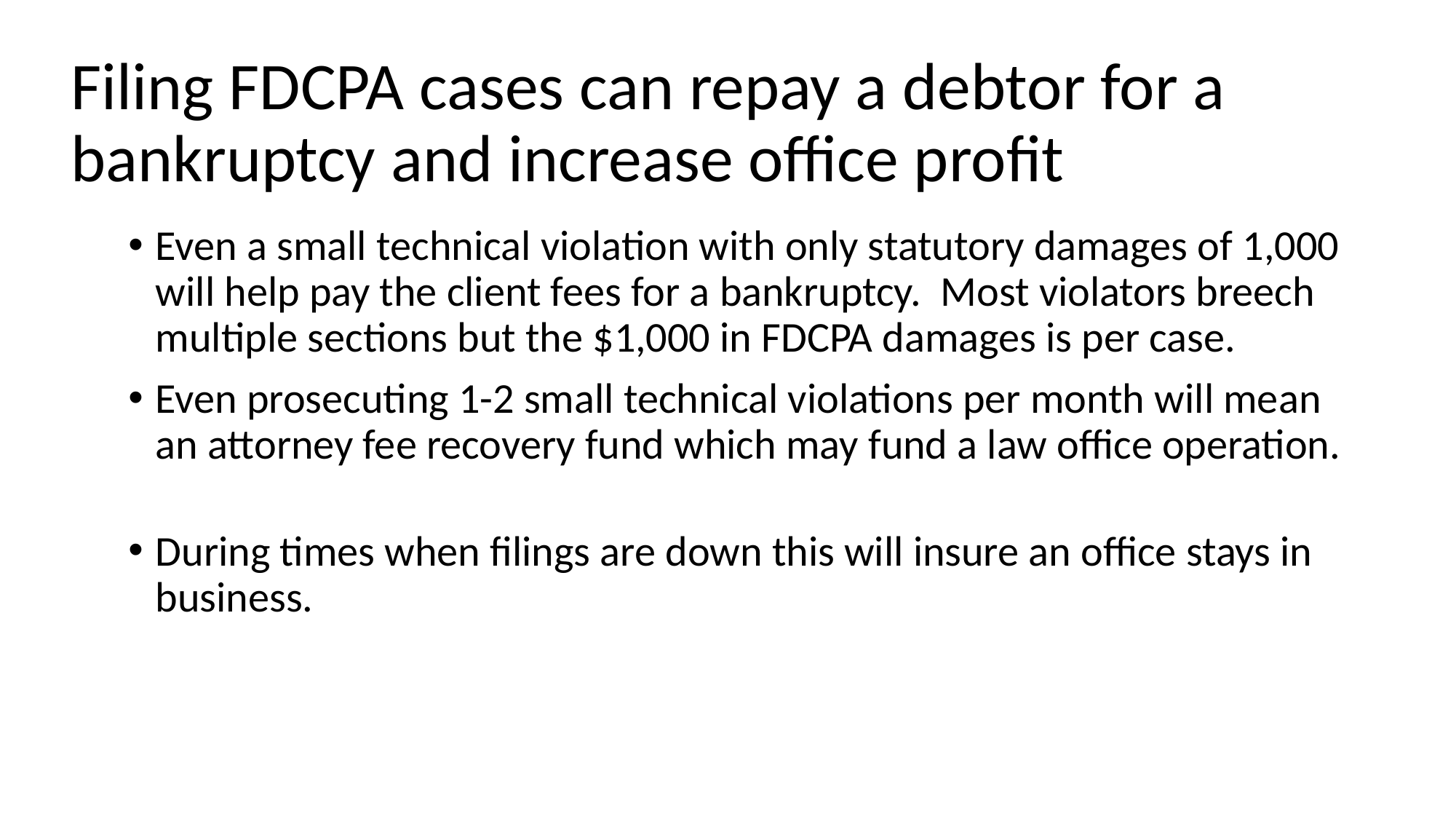

# Filing FDCPA cases can repay a debtor for a bankruptcy and increase office profit
Even a small technical violation with only statutory damages of 1,000 will help pay the client fees for a bankruptcy.  Most violators breech  multiple sections but the $1,000 in FDCPA damages is per case.
Even prosecuting 1-2 small technical violations per month will mean an attorney fee recovery fund which may fund a law office operation.
During times when filings are down this will insure an office stays in business.